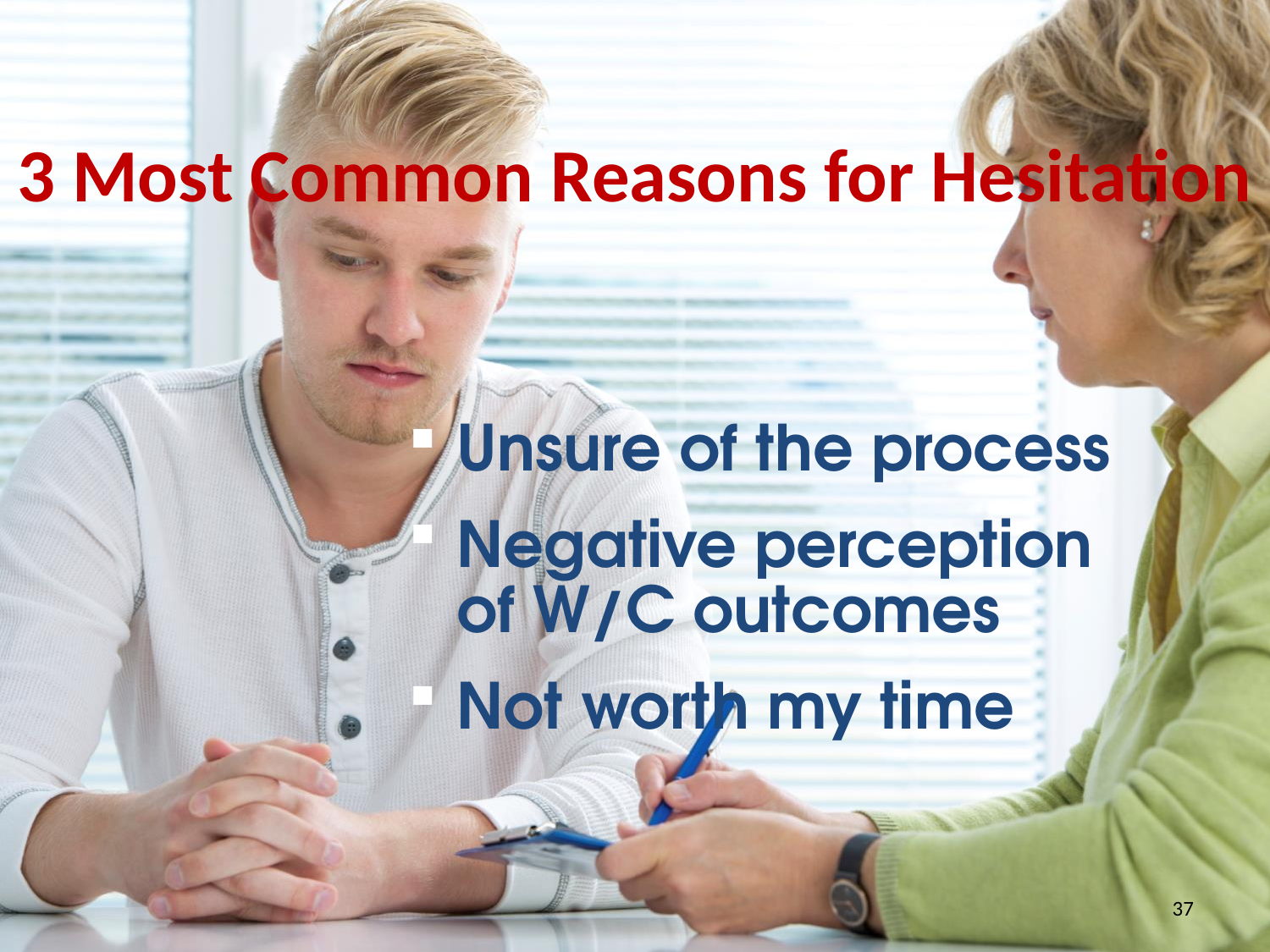

3 Most Common Reasons for Hesitation
Unsure of the process
Negative perception of W/C outcomes
Not worth my time

37